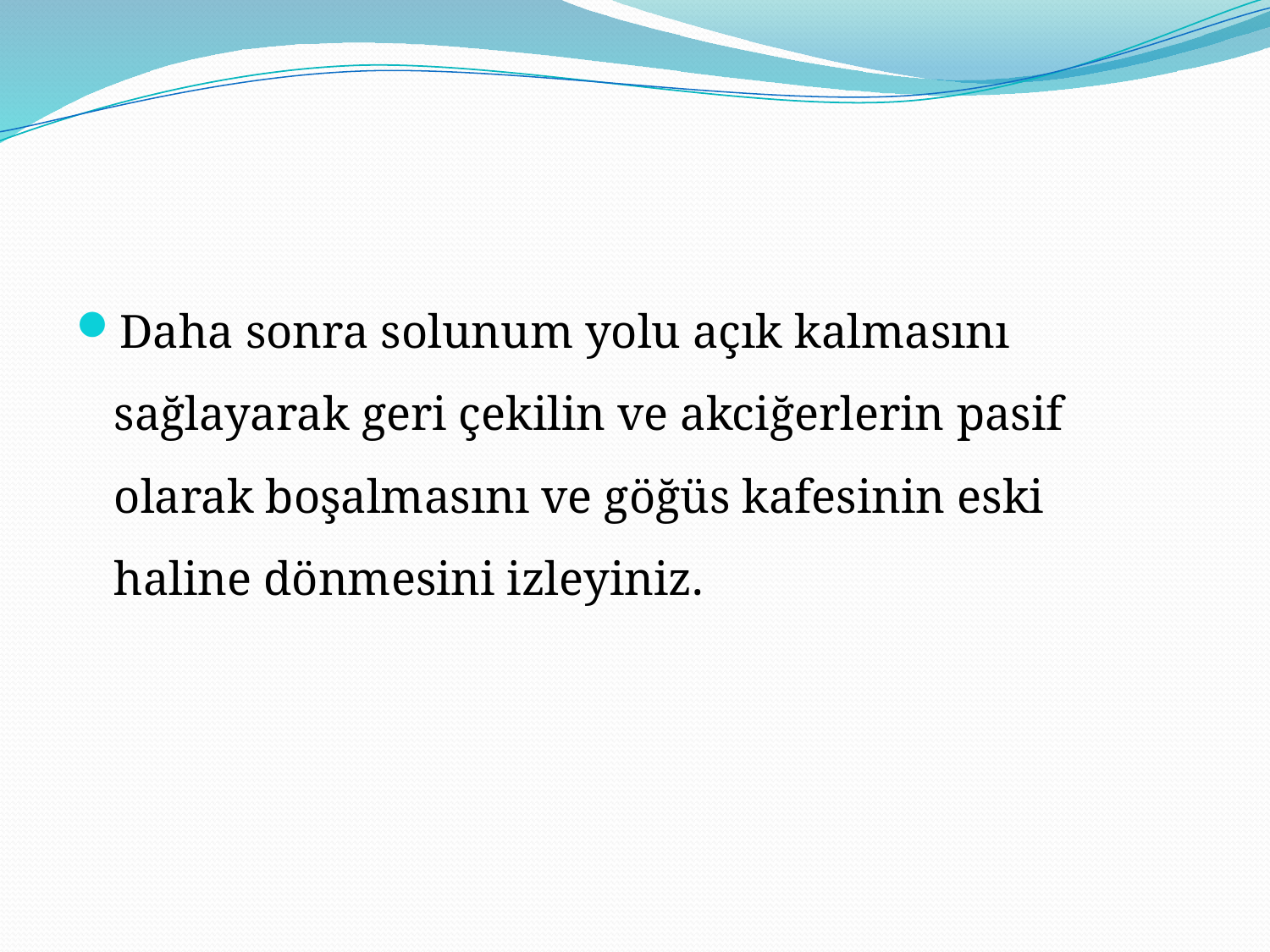

#
Daha sonra solunum yolu açık kalmasını sağlayarak geri çekilin ve akciğerlerin pasif olarak boşalmasını ve göğüs kafesinin eski haline dönmesini izleyiniz.